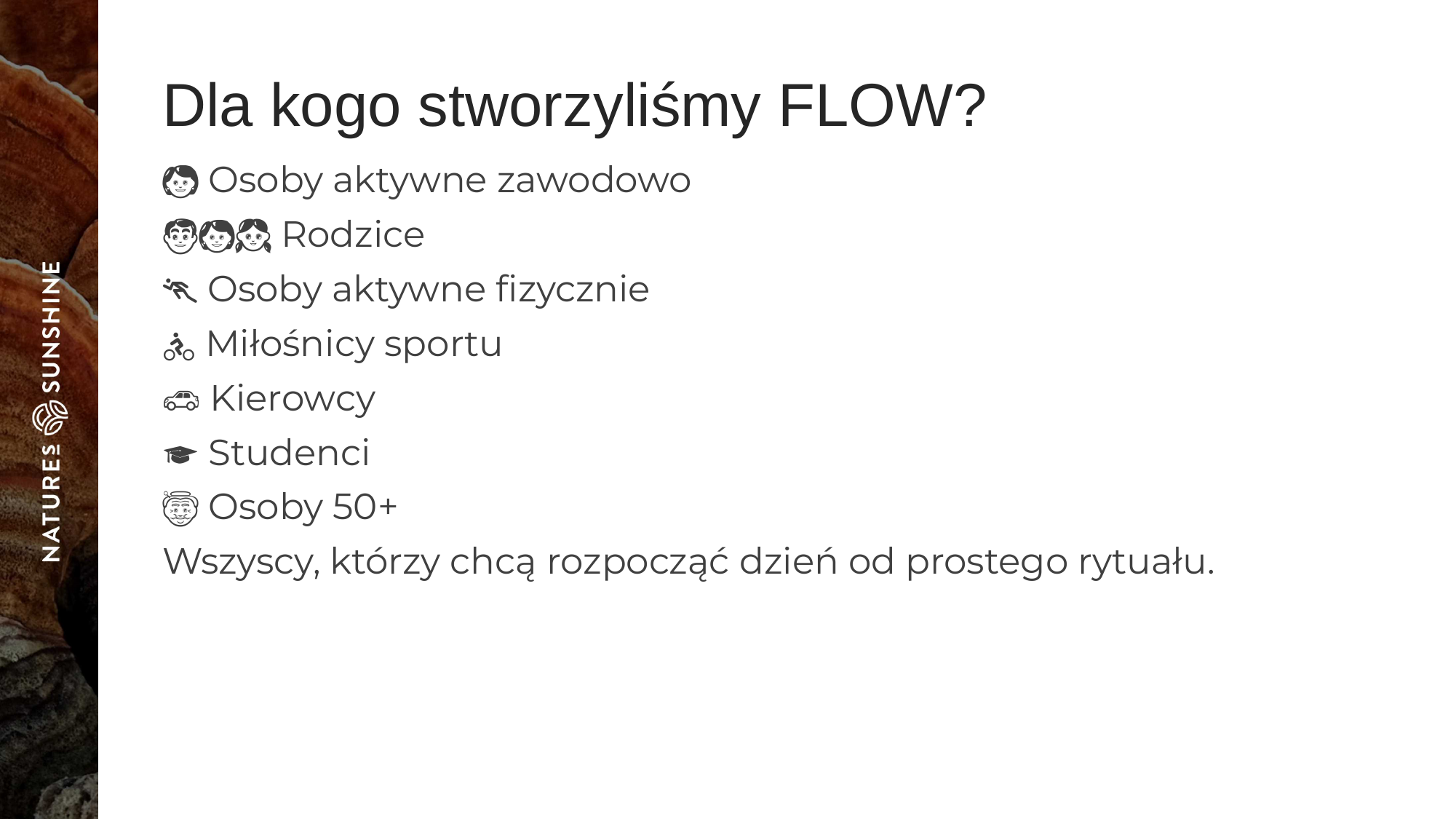

# Dla kogo stworzyliśmy FLOW?
👩 Osoby aktywne zawodowo
👨‍👩‍👧 Rodzice
🏃 Osoby aktywne fizycznie
🚴 Miłośnicy sportu
🚗 Kierowcy
🎓 Studenci
👵 Osoby 50+
Wszyscy, którzy chcą rozpocząć dzień od prostego rytuału.